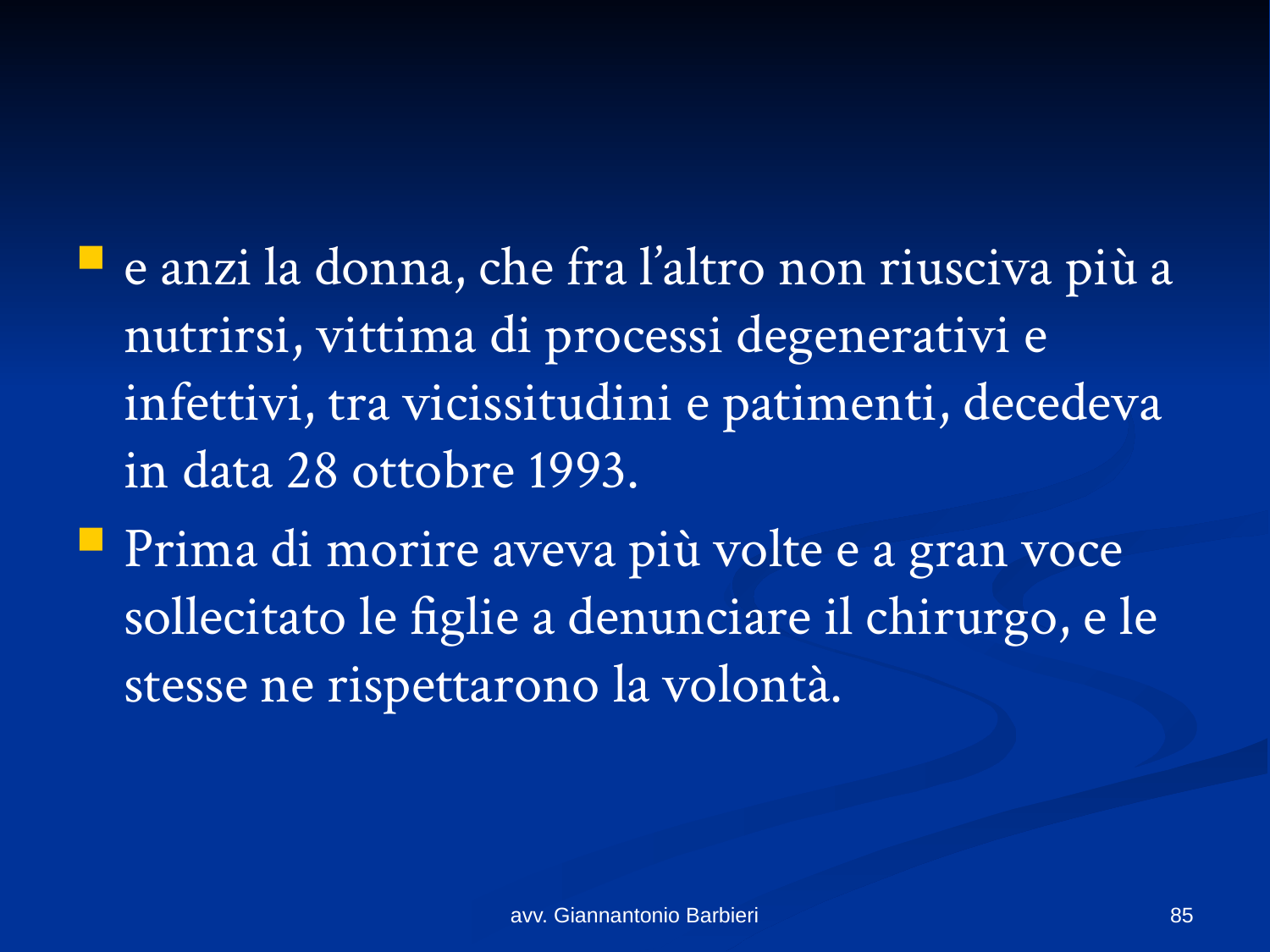

#
e anzi la donna, che fra l’altro non riusciva più a nutrirsi, vittima di processi degenerativi e infettivi, tra vicissitudini e patimenti, decedeva in data 28 ottobre 1993.
Prima di morire aveva più volte e a gran voce sollecitato le figlie a denunciare il chirurgo, e le  stesse ne rispettarono la volontà.
avv. Giannantonio Barbieri
85